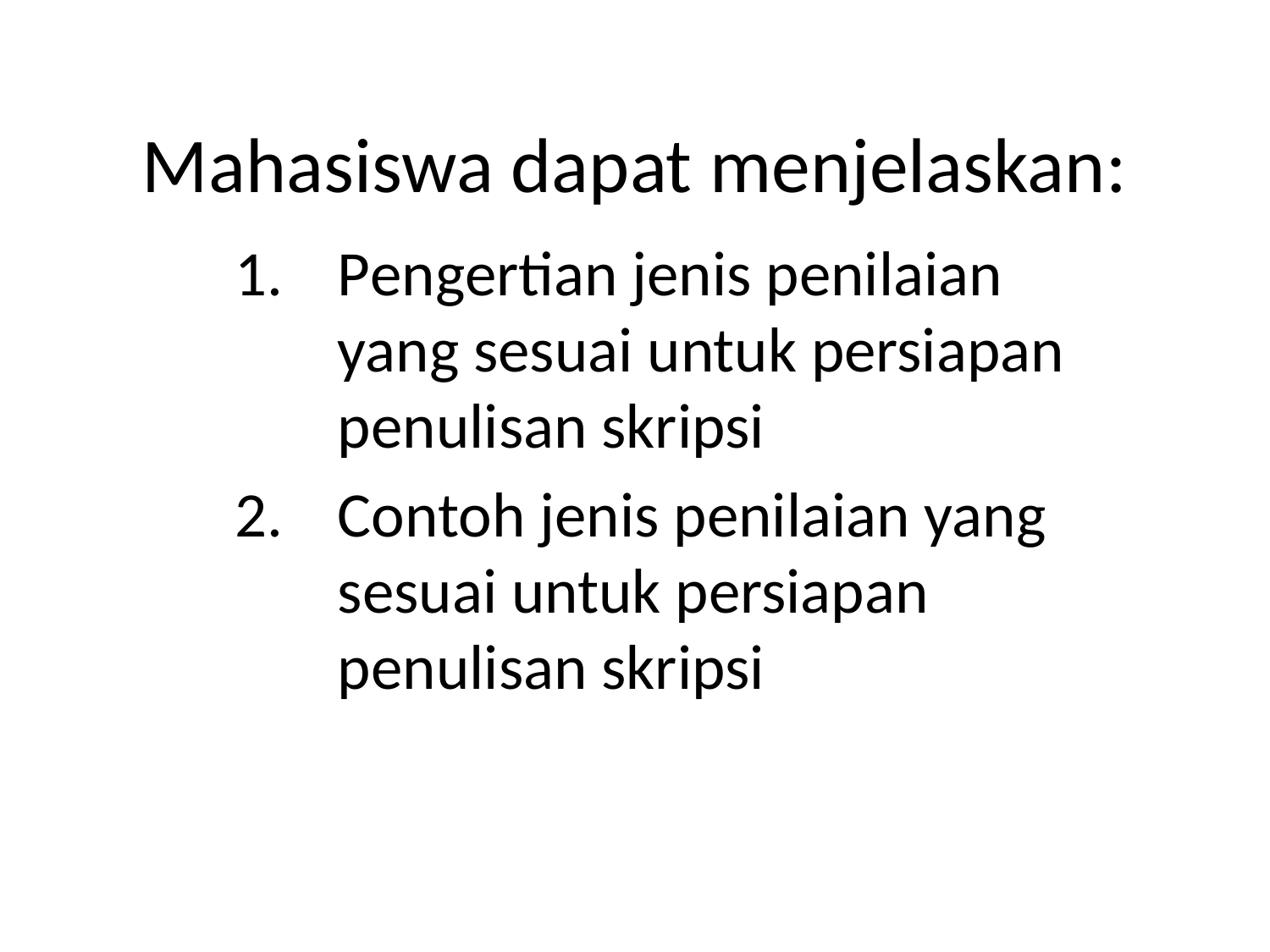

# Mahasiswa dapat menjelaskan:
Pengertian jenis penilaian yang sesuai untuk persiapan penulisan skripsi
Contoh jenis penilaian yang sesuai untuk persiapan penulisan skripsi